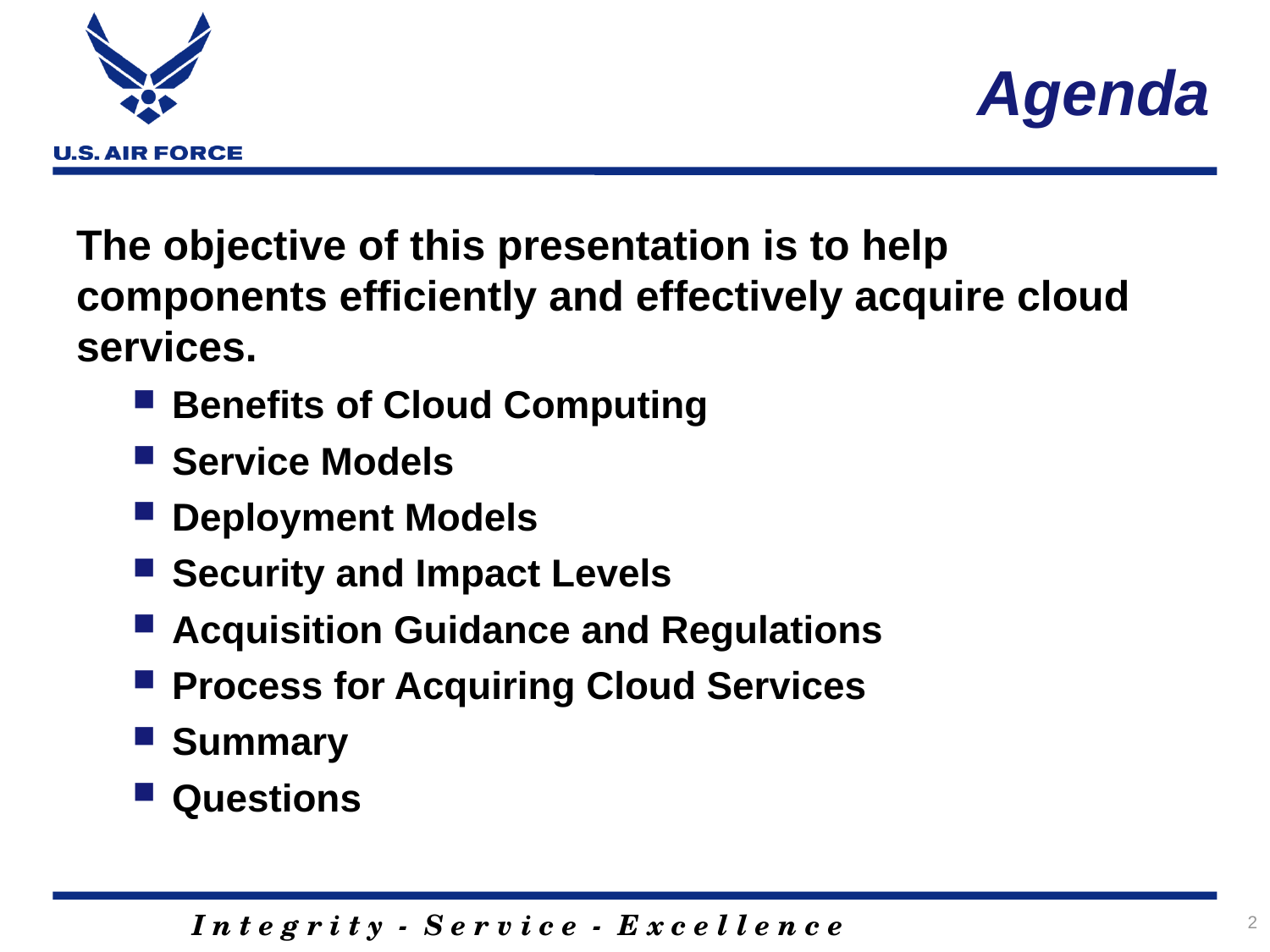

# Agenda
The objective of this presentation is to help components efficiently and effectively acquire cloud services.
Benefits of Cloud Computing
Service Models
Deployment Models
Security and Impact Levels
Acquisition Guidance and Regulations
Process for Acquiring Cloud Services
Summary
Questions

2